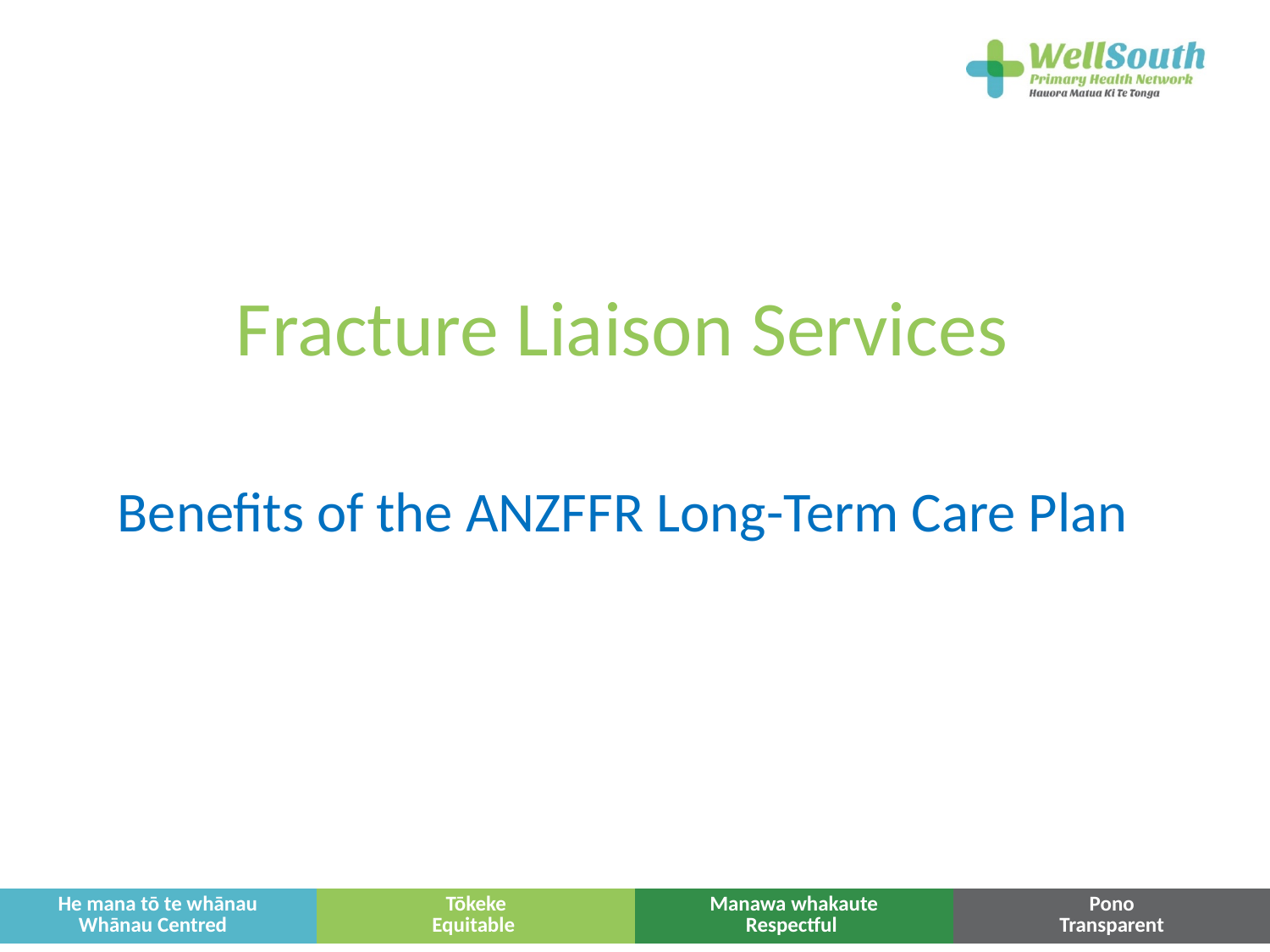

# Fracture Liaison Services Benefits of the ANZFFR Long-Term Care Plan